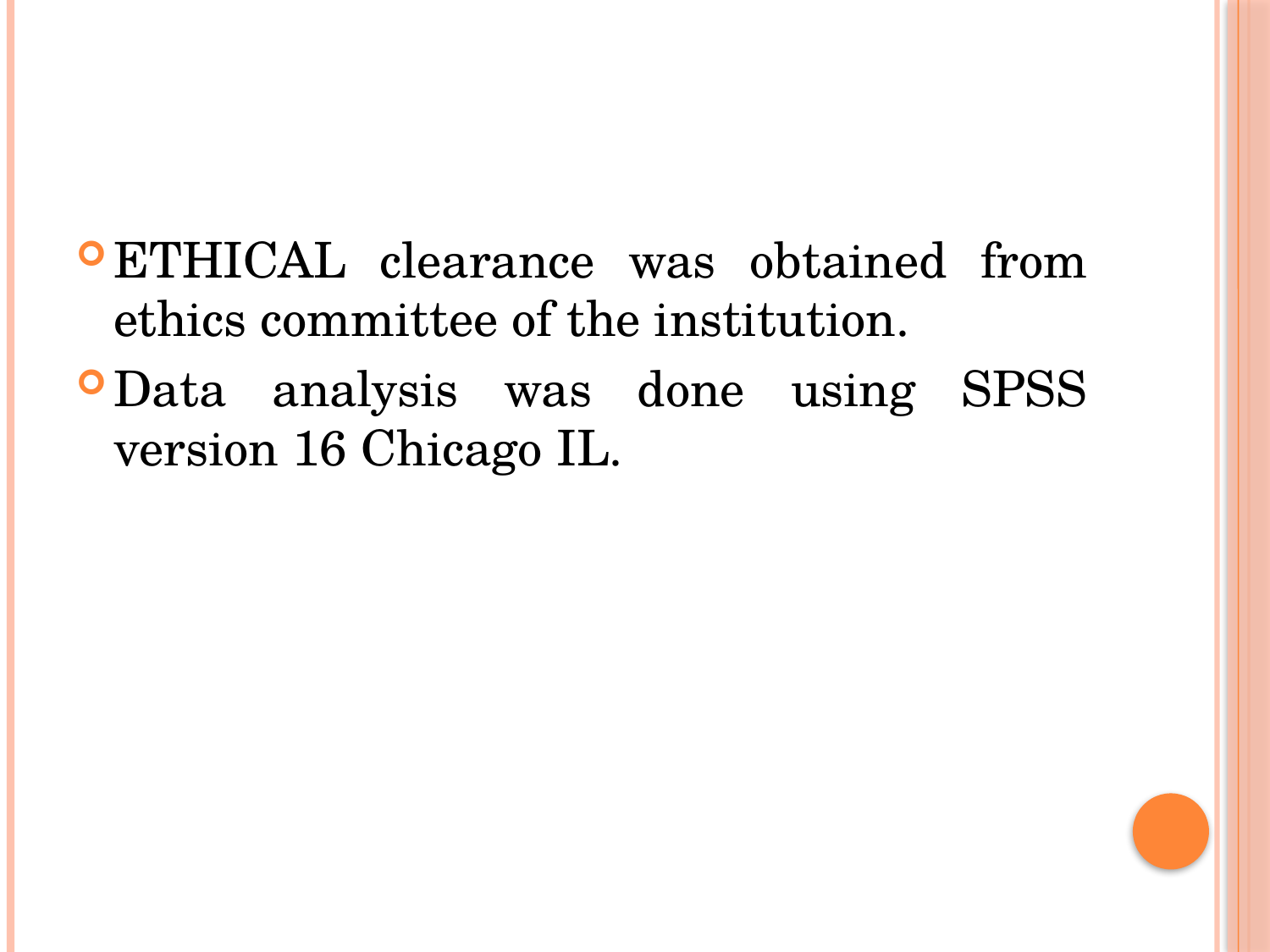

ETHICAL clearance was obtained from ethics committee of the institution.
Data analysis was done using SPSS version 16 Chicago IL.